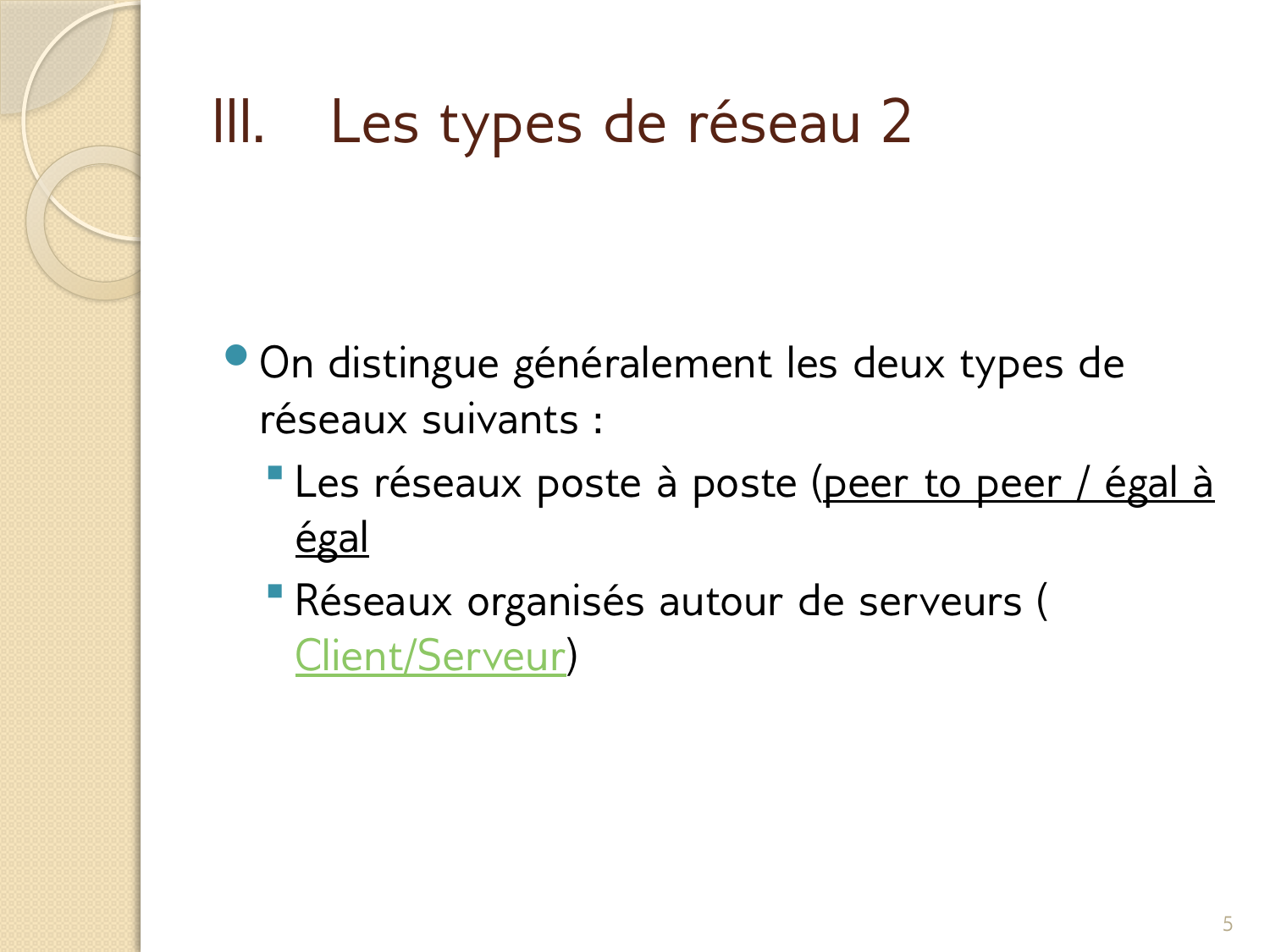

# Les types de réseau 2

On distingue généralement les deux types de réseaux suivants :
Les réseaux poste à poste (peer to peer / égal à égal
Réseaux organisés autour de serveurs (Client/Serveur)

5